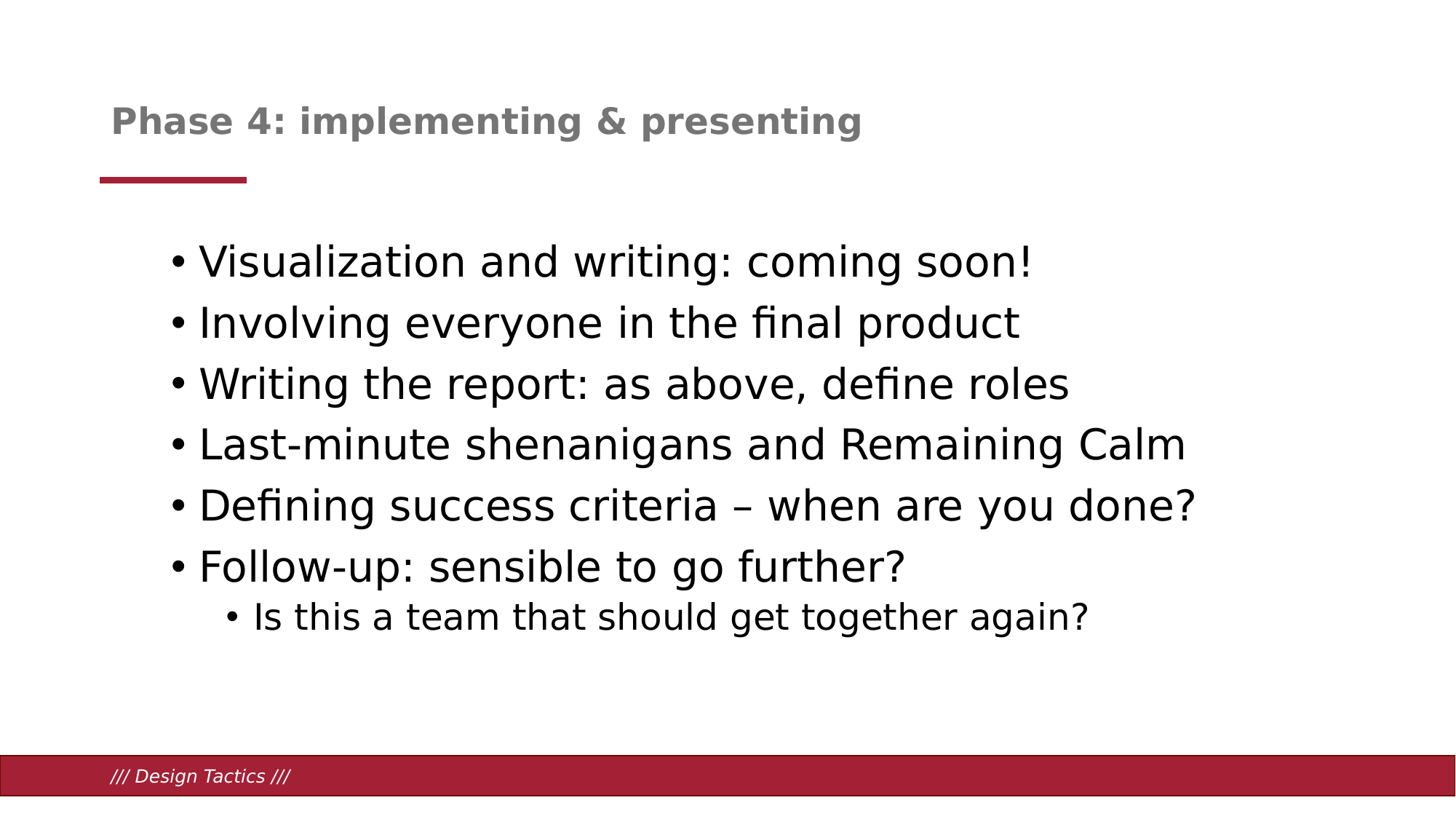

# Phase 4: implementing & presenting
Visualization and writing: coming soon!
Involving everyone in the final product
Writing the report: as above, define roles
Last-minute shenanigans and Remaining Calm
Defining success criteria – when are you done?
Follow-up: sensible to go further?
Is this a team that should get together again?